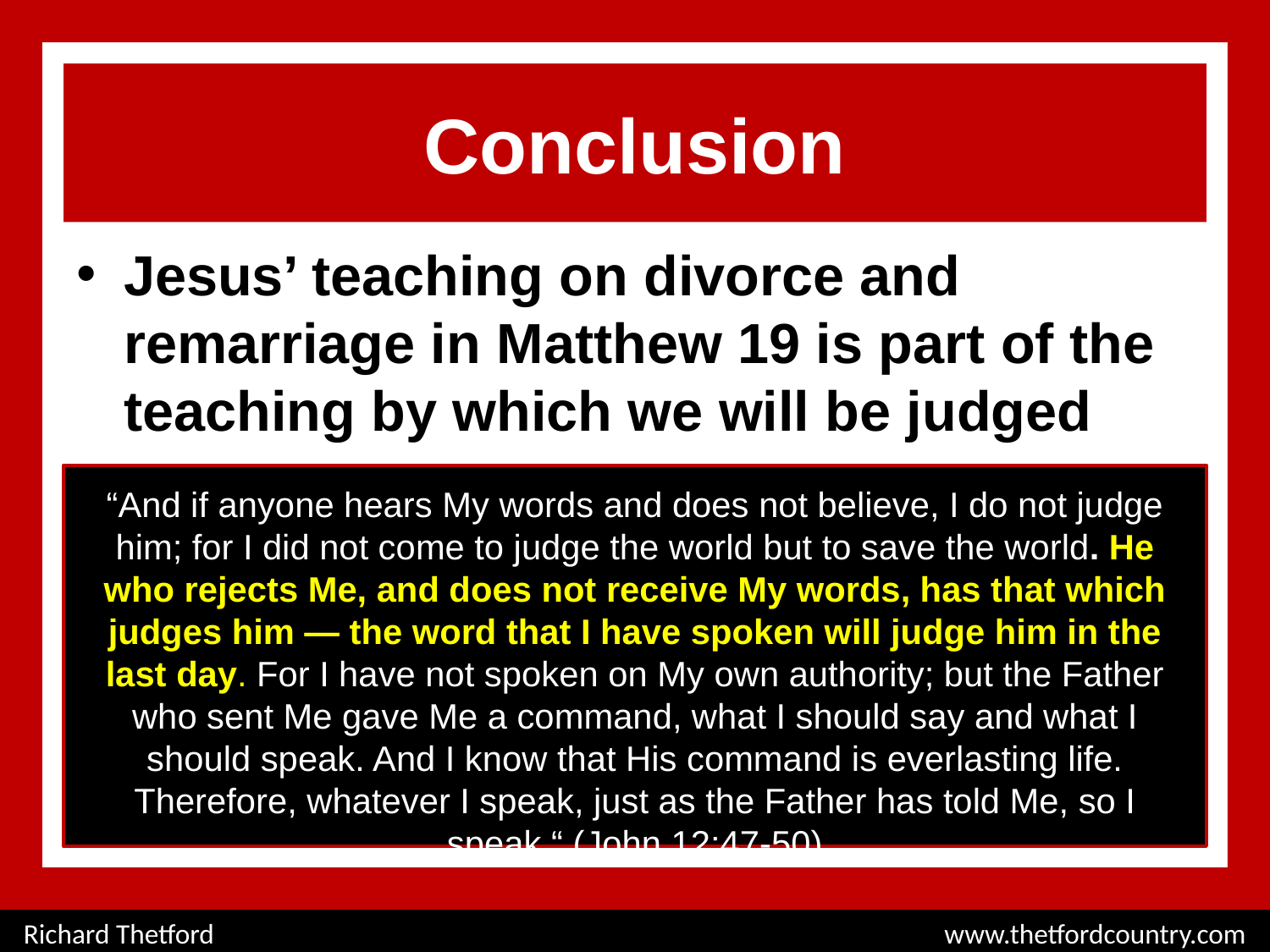

# Conclusion
Jesus’ teaching on divorce and remarriage in Matthew 19 is part of the teaching by which we will be judged

“And if anyone hears My words and does not believe, I do not judge him; for I did not come to judge the world but to save the world. He who rejects Me, and does not receive My words, has that which judges him — the word that I have spoken will judge him in the last day. For I have not spoken on My own authority; but the Father who sent Me gave Me a command, what I should say and what I should speak. And I know that His command is everlasting life. Therefore, whatever I speak, just as the Father has told Me, so I speak.“ (John 12:47-50)

Richard Thetford						     www.thetfordcountry.com